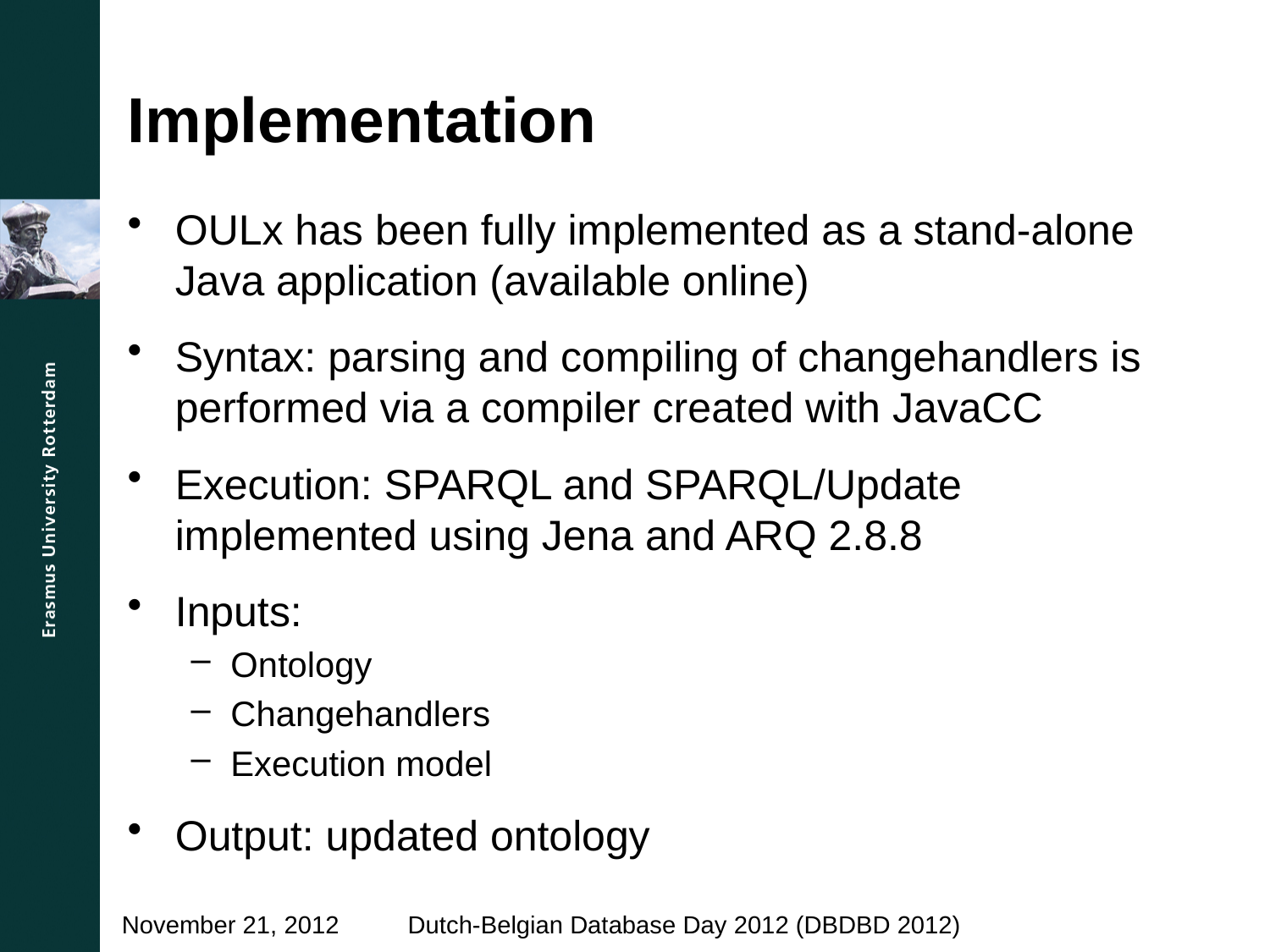

# Implementation
OULx has been fully implemented as a stand-alone Java application (available online)

Syntax: parsing and compiling of changehandlers is performed via a compiler created with JavaCC

Execution: SPARQL and SPARQL/Update implemented using Jena and ARQ 2.8.8

Inputs:
Ontology
Changehandlers
Execution model

Output: updated ontology
Dutch-Belgian Database Day 2012 (DBDBD 2012)
November 21, 2012